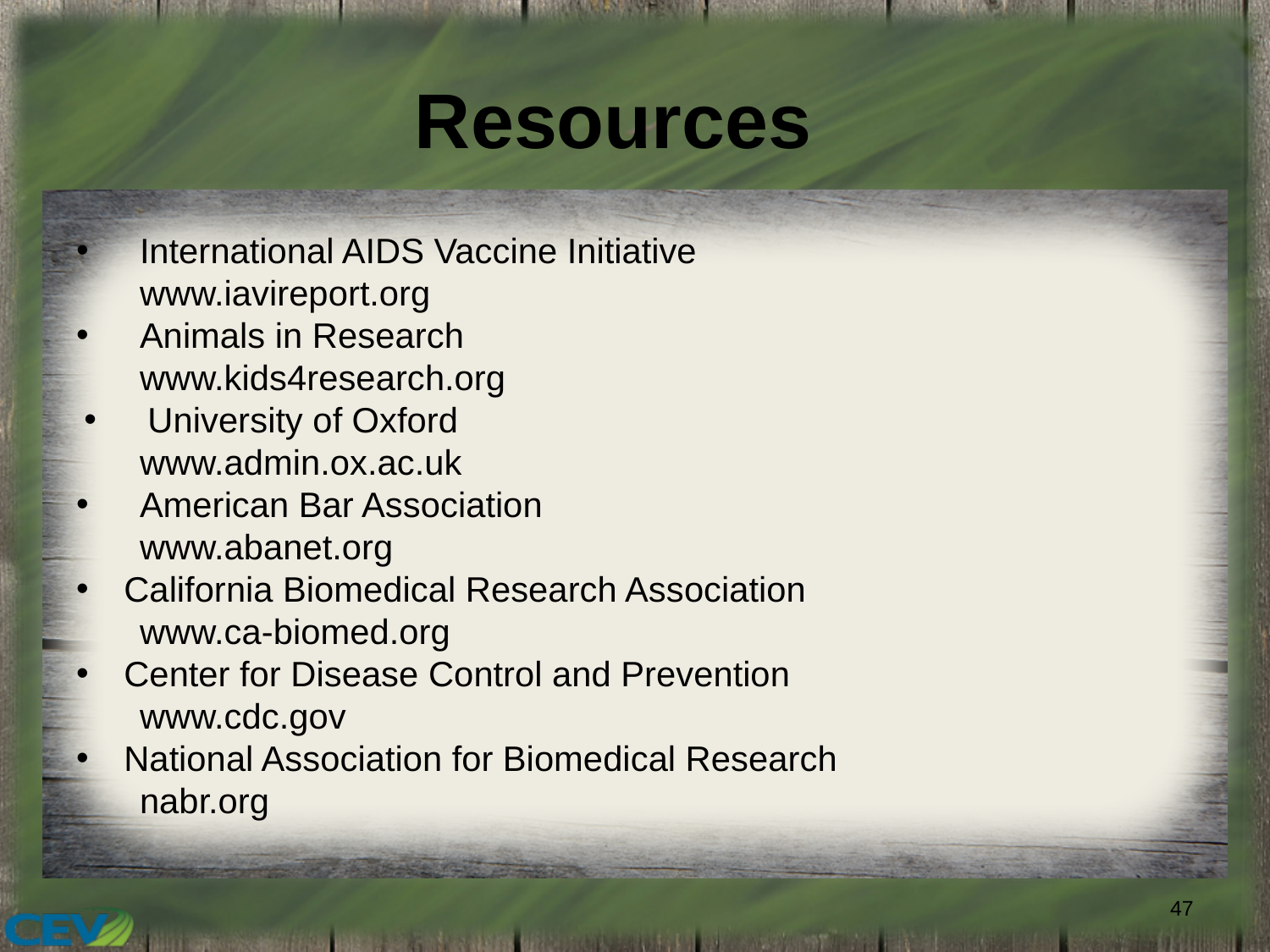

# Resources
International AIDS Vaccine Initiative
www.iavireport.org
Animals in Research
www.kids4research.org
University of Oxford
www.admin.ox.ac.uk
American Bar Association
www.abanet.org
California Biomedical Research Association
www.ca-biomed.org
Center for Disease Control and Prevention
www.cdc.gov
National Association for Biomedical Research
nabr.org

47